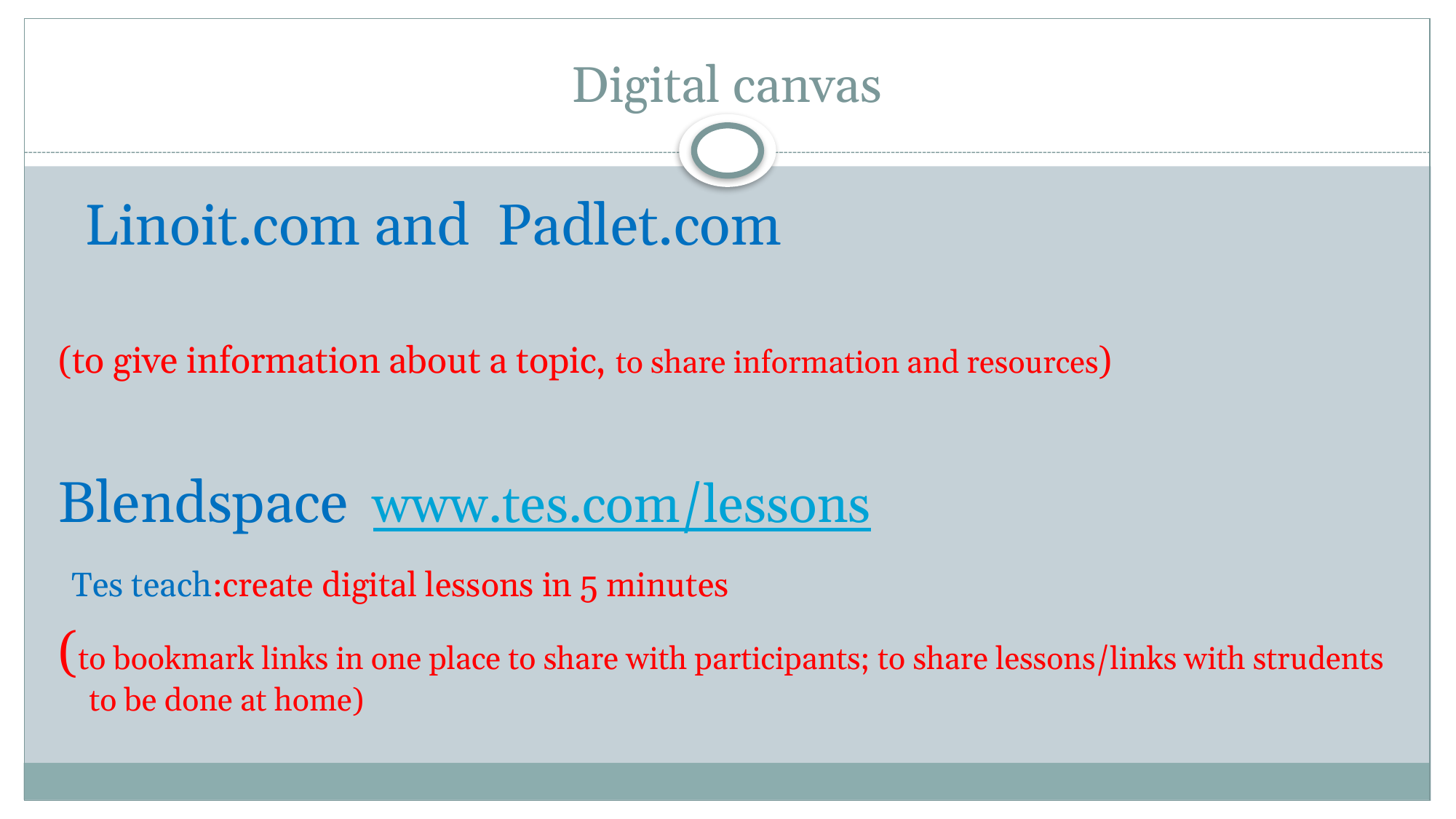

# Digital canvas
   Linoit.com and  Padlet.com

(to give information about a topic, to share information and resources)

Blendspace  www.tes.com/lessons
 Tes teach:create digital lessons in 5 minutes
(to bookmark links in one place to share with participants; to share lessons/links with strudents to be done at home)